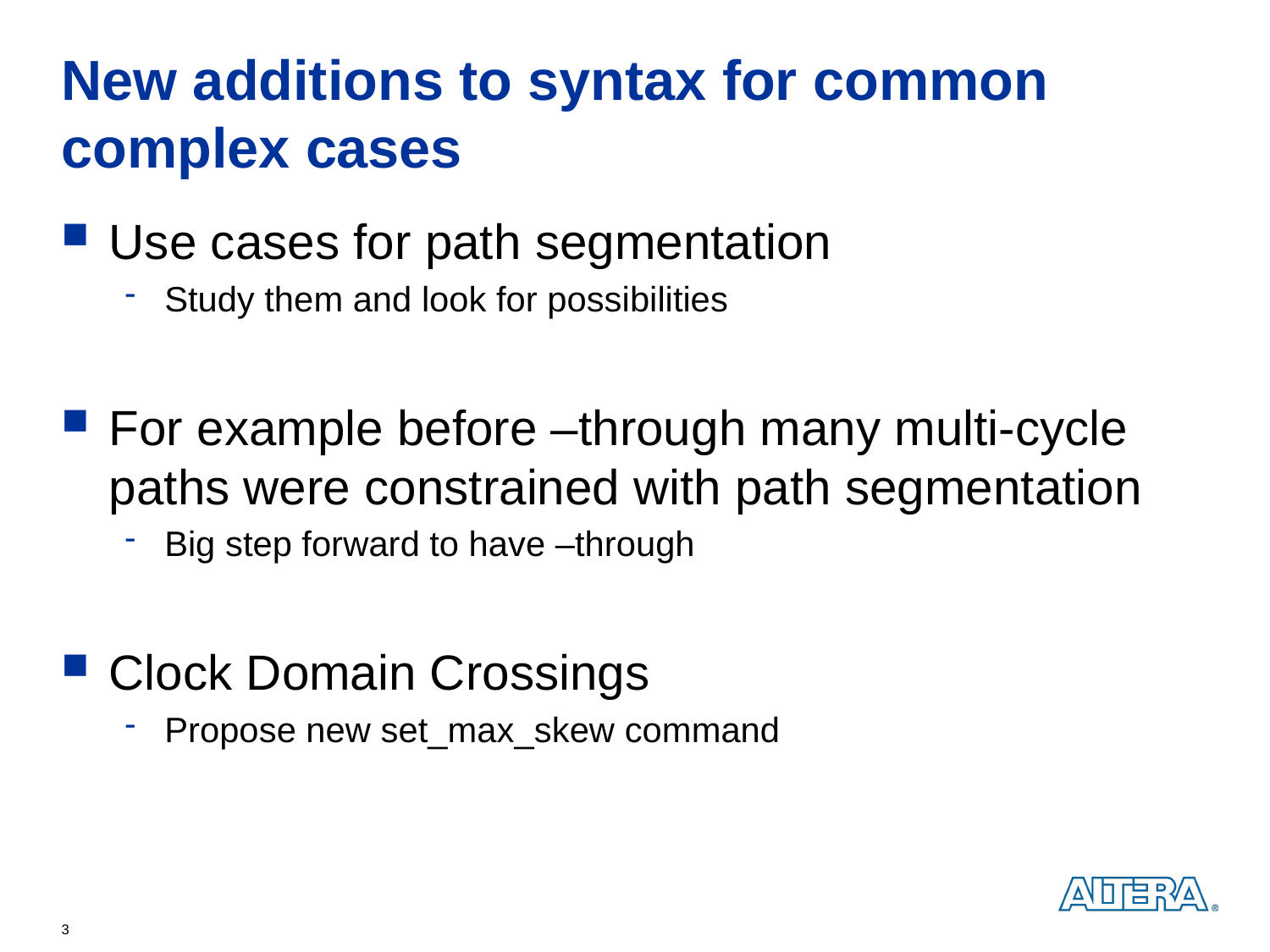

# New additions to syntax for common complex cases
Use cases for path segmentation
Study them and look for possibilities

For example before –through many multi-cycle paths were constrained with path segmentation
Big step forward to have –through

Clock Domain Crossings
Propose new set_max_skew command
3